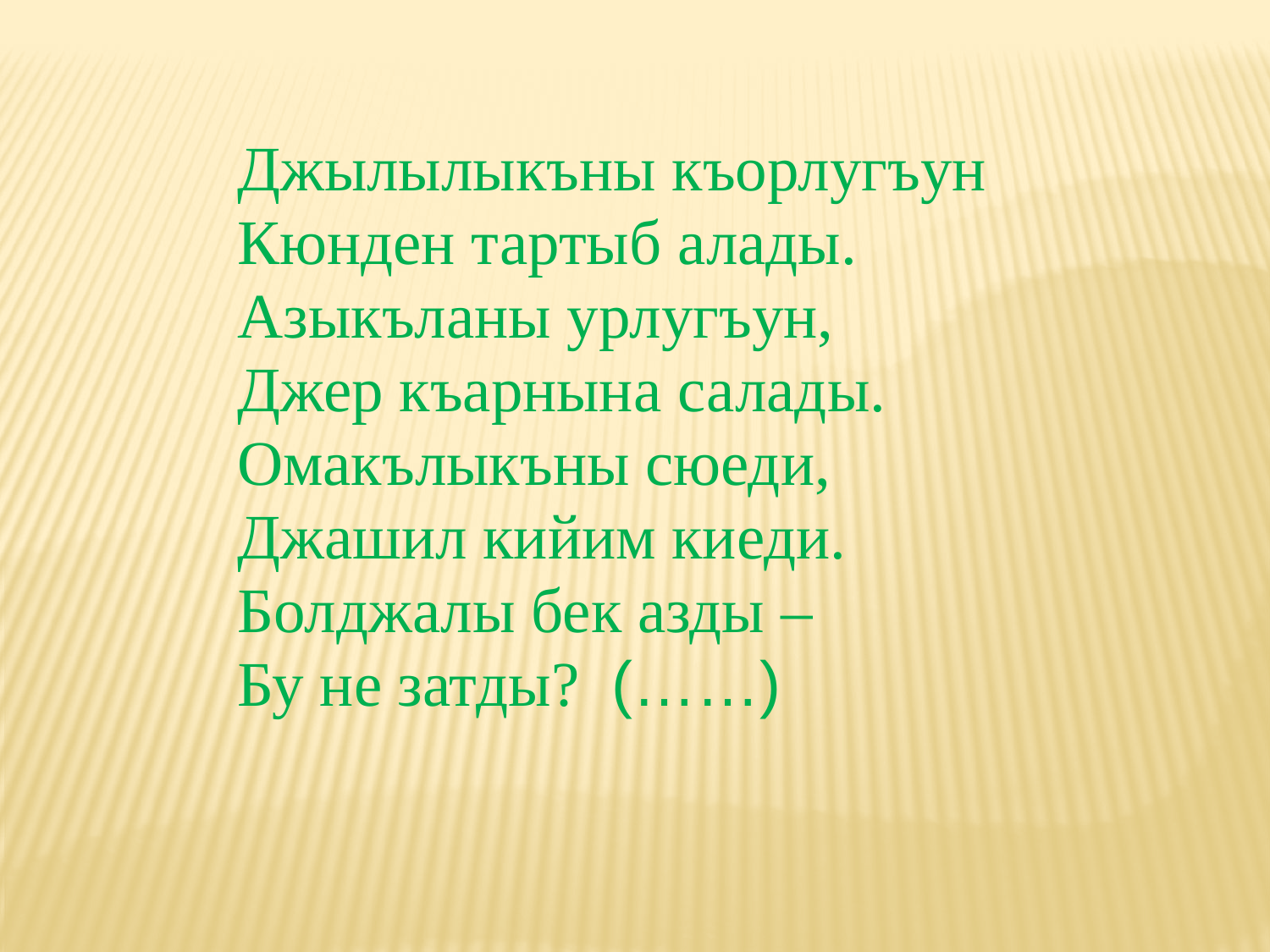

Джылылыкъны къорлугъун
Кюнден тартыб алады.
Азыкъланы урлугъун,
Джер къарнына салады.
Омакълыкъны сюеди,
Джашил кийим киеди.
Болджалы бек азды –
Бу не затды?  (……)